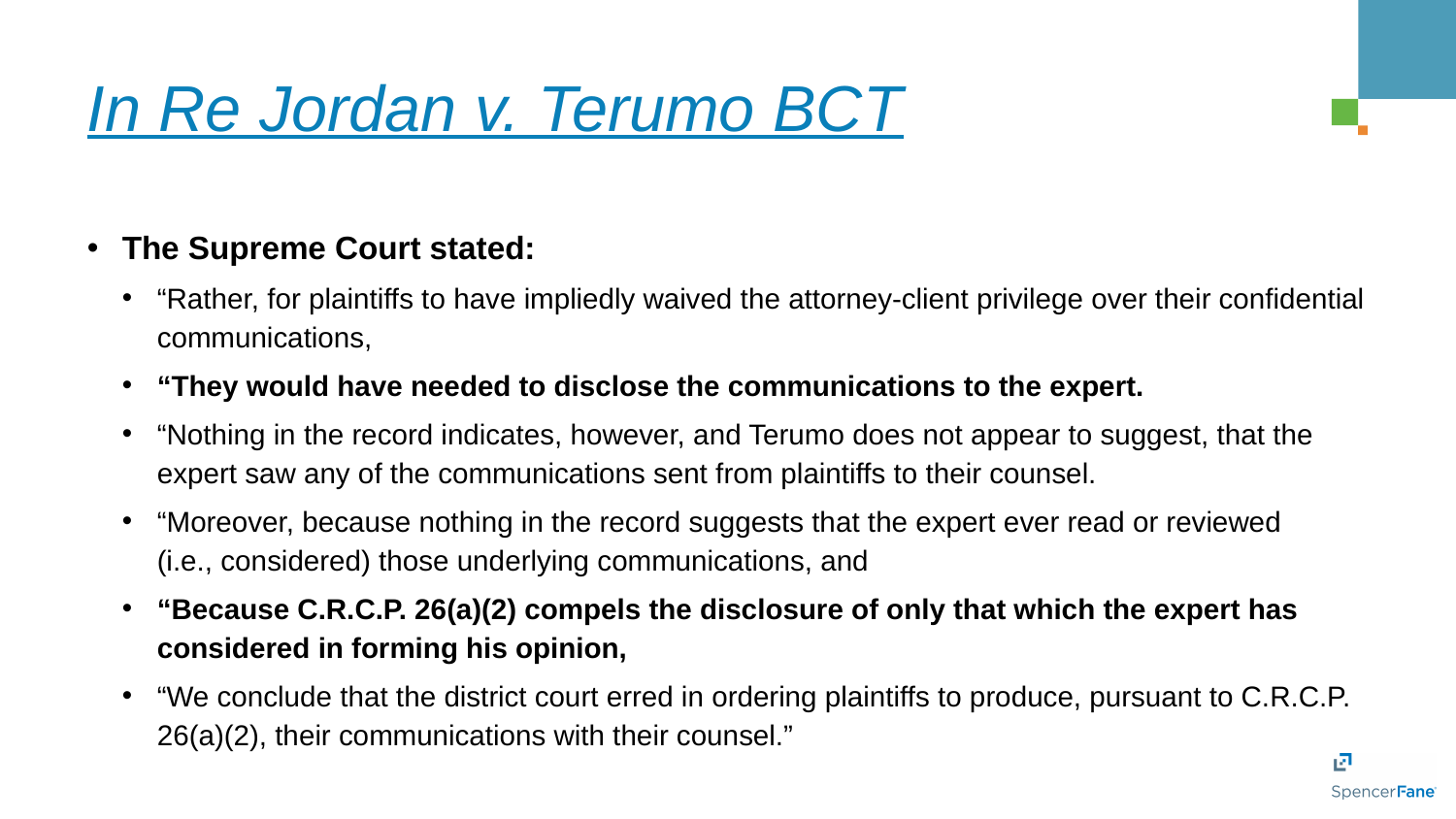

# In Re Jordan v. Terumo BCT
The Supreme Court stated:
“Rather, for plaintiffs to have impliedly waived the attorney-client privilege over their confidential communications,
“They would have needed to disclose the communications to the expert.
“Nothing in the record indicates, however, and Terumo does not appear to suggest, that the expert saw any of the communications sent from plaintiffs to their counsel.
“Moreover, because nothing in the record suggests that the expert ever read or reviewed (i.e., considered) those underlying communications, and
“Because C.R.C.P. 26(a)(2) compels the disclosure of only that which the expert has considered in forming his opinion,
“We conclude that the district court erred in ordering plaintiffs to produce, pursuant to C.R.C.P. 26(a)(2), their communications with their counsel.”